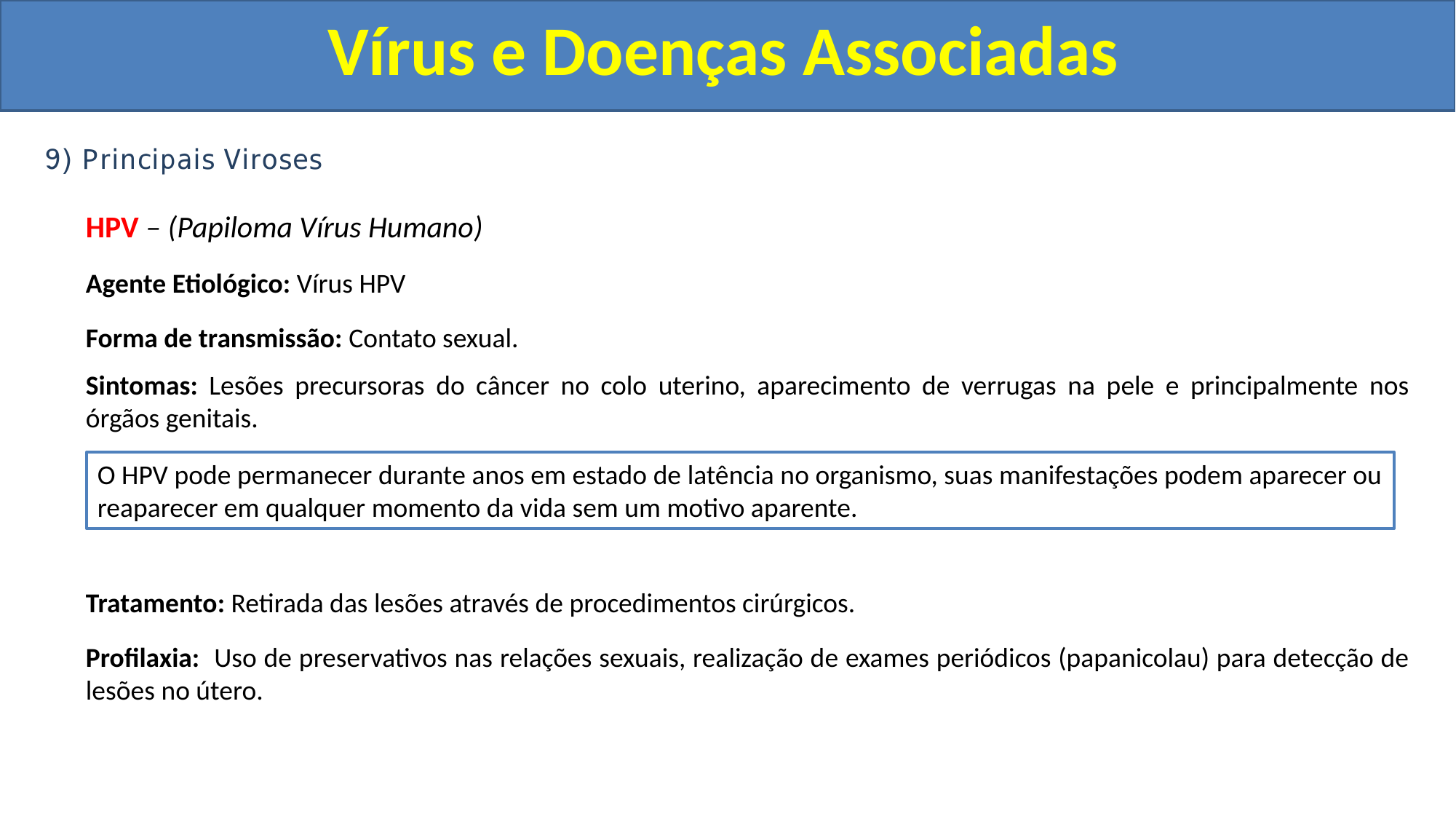

Vírus e Doenças Associadas
9) Principais Viroses

	HPV – (Papiloma Vírus Humano)

	Agente Etiológico: Vírus HPV

	Forma de transmissão: Contato sexual.

	Sintomas: Lesões precursoras do câncer no colo uterino, aparecimento de verrugas na pele e principalmente nos órgãos genitais.

	Tratamento: Retirada das lesões através de procedimentos cirúrgicos.

	Profilaxia:  Uso de preservativos nas relações sexuais, realização de exames periódicos (papanicolau) para detecção de lesões no útero.
O HPV pode permanecer durante anos em estado de latência no organismo, suas manifestações podem aparecer ou reaparecer em qualquer momento da vida sem um motivo aparente.